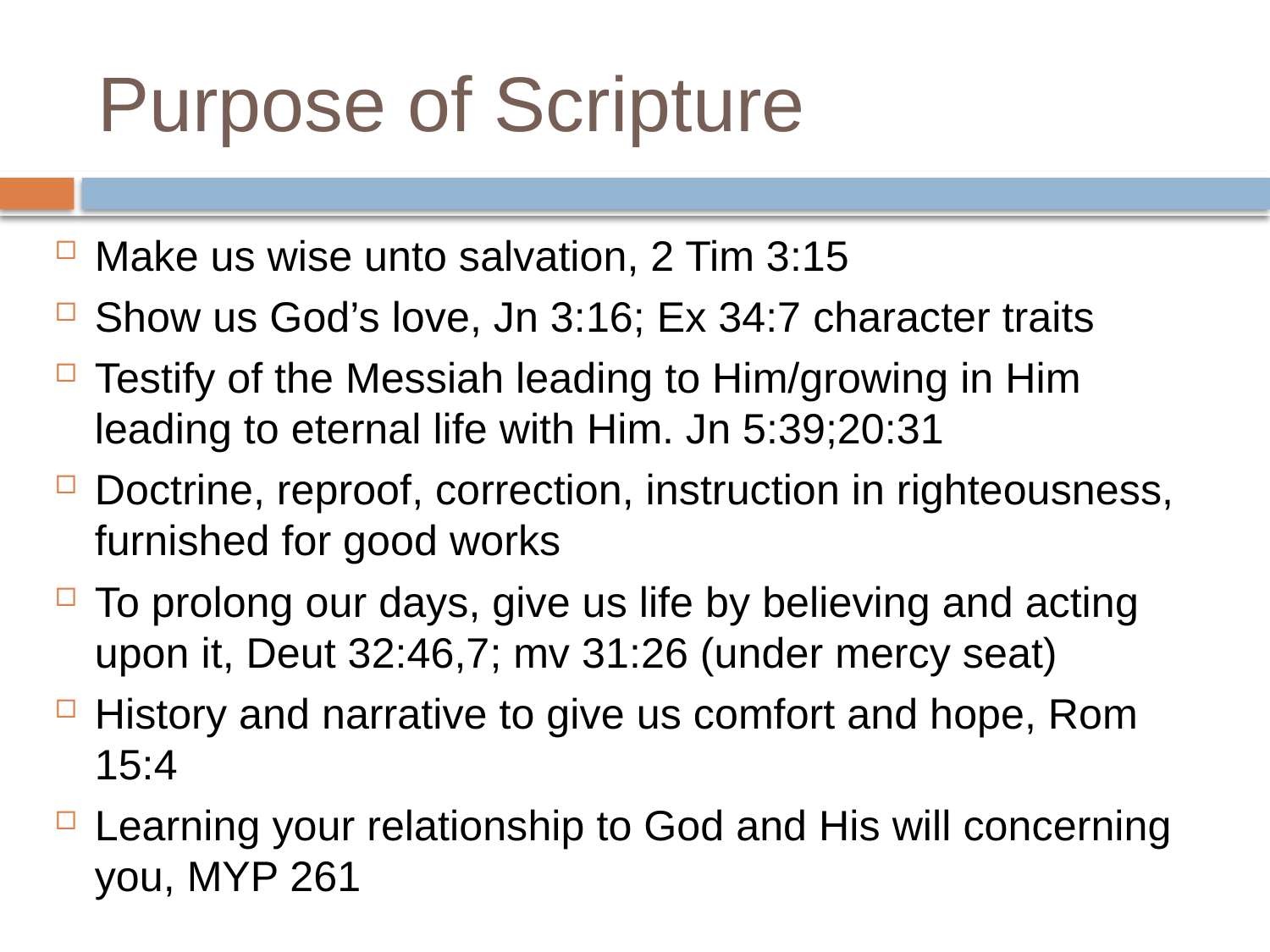

# Purpose of Scripture
Make us wise unto salvation, 2 Tim 3:15
Show us God’s love, Jn 3:16; Ex 34:7 character traits
Testify of the Messiah leading to Him/growing in Him leading to eternal life with Him. Jn 5:39;20:31
Doctrine, reproof, correction, instruction in righteousness, furnished for good works
To prolong our days, give us life by believing and acting upon it, Deut 32:46,7; mv 31:26 (under mercy seat)
History and narrative to give us comfort and hope, Rom 15:4
Learning your relationship to God and His will concerning you, MYP 261